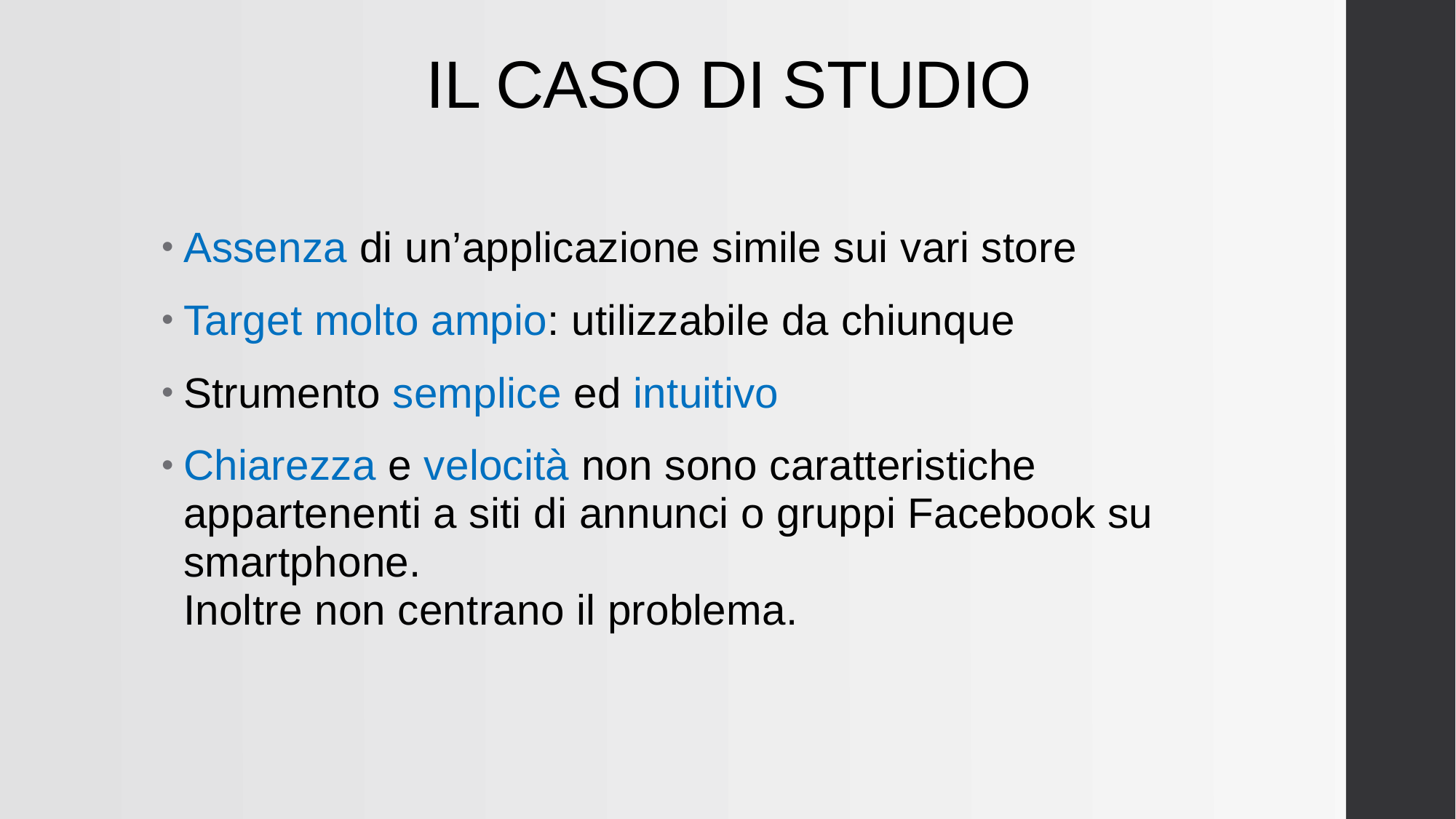

# IL CASO DI STUDIO
Assenza di un’applicazione simile sui vari store
Target molto ampio: utilizzabile da chiunque
Strumento semplice ed intuitivo
Chiarezza e velocità non sono caratteristiche appartenenti a siti di annunci o gruppi Facebook su smartphone.
Inoltre non centrano il problema.